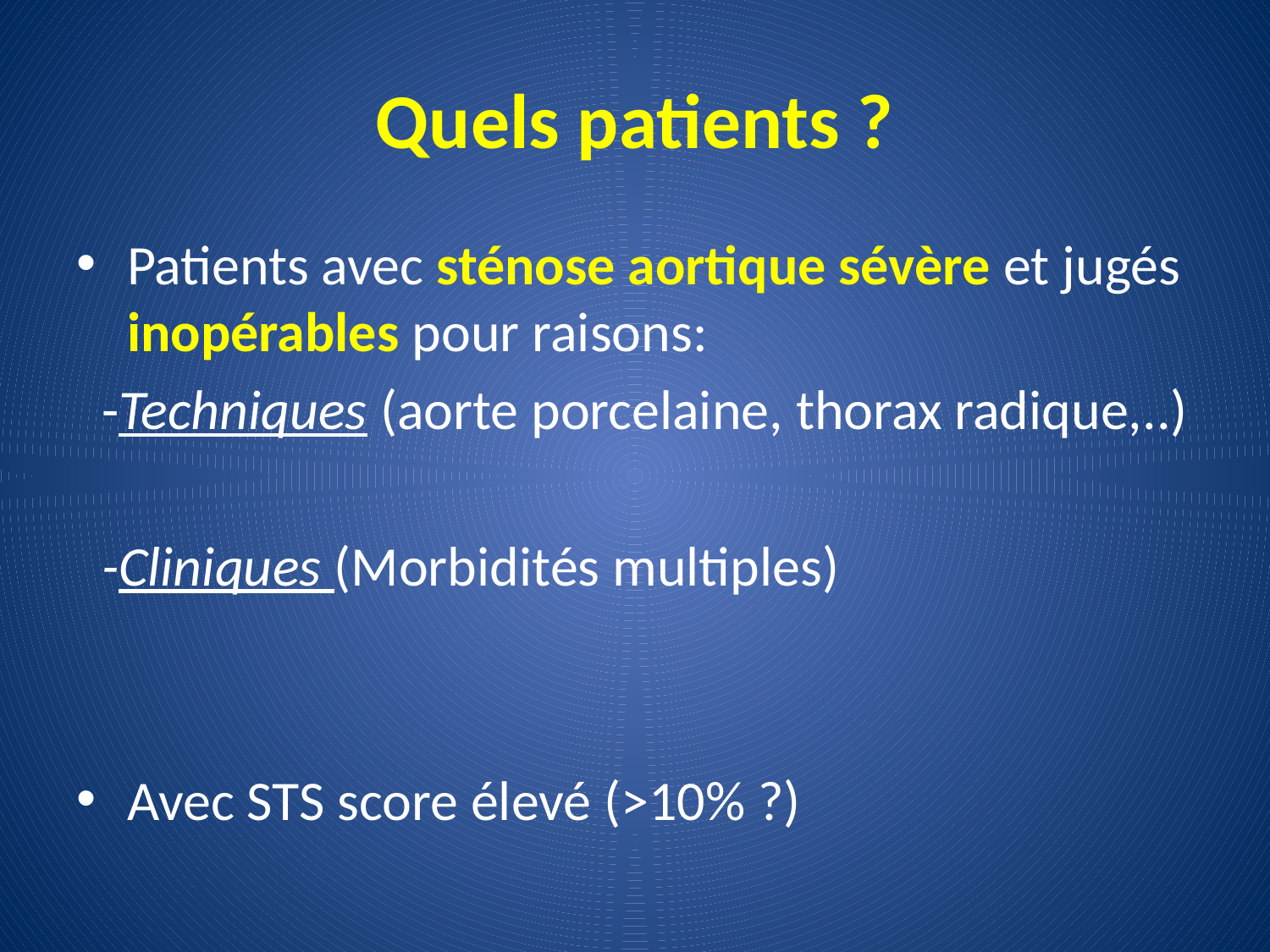

# Quels patients ?
Patients avec sténose aortique sévère et jugés inopérables pour raisons:
  -Techniques (aorte porcelaine, thorax radique,..)

  -Cliniques (Morbidités multiples)

Avec STS score élevé (>10% ?)